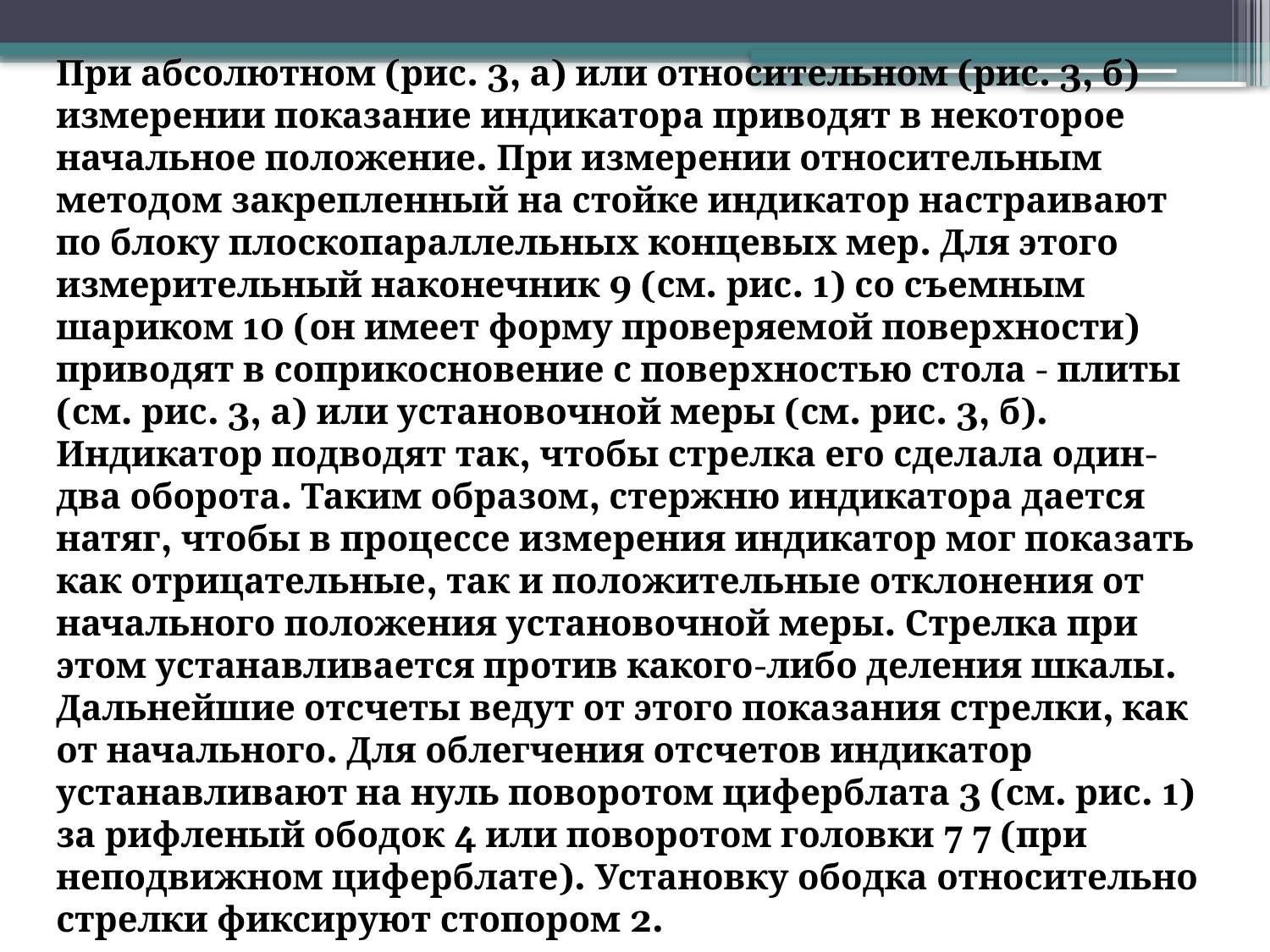

При абсолютном (рис. 3, а) или относительном (рис. 3, б) измерении показание индикатора приводят в некоторое начальное положение. При измерении относительным методом закрепленный на стойке индикатор настраивают по блоку плоскопараллельных концевых мер. Для этого измерительный наконечник 9 (см. рис. 1) со съемным шариком 10 (он имеет форму проверяемой поверхности) приводят в соприкосновение с поверхностью стола - плиты (см. рис. 3, а) или установочной меры (см. рис. 3, б). Индикатор подводят так, чтобы стрелка его сделала один-два оборота. Таким образом, стержню индикатора дается натяг, чтобы в процессе измерения индикатор мог показать как отрицательные, так и положительные отклонения от начального положения установочной меры. Стрелка при этом устанавливается против какого-либо деления шкалы. Дальнейшие отсчеты ведут от этого показания стрелки, как от начального. Для облегчения отсчетов индикатор устанавливают на нуль поворотом циферблата 3 (см. рис. 1) за рифленый ободок 4 или поворотом головки 7 7 (при неподвижном циферблате). Установку ободка относительно стрелки фиксируют стопором 2.